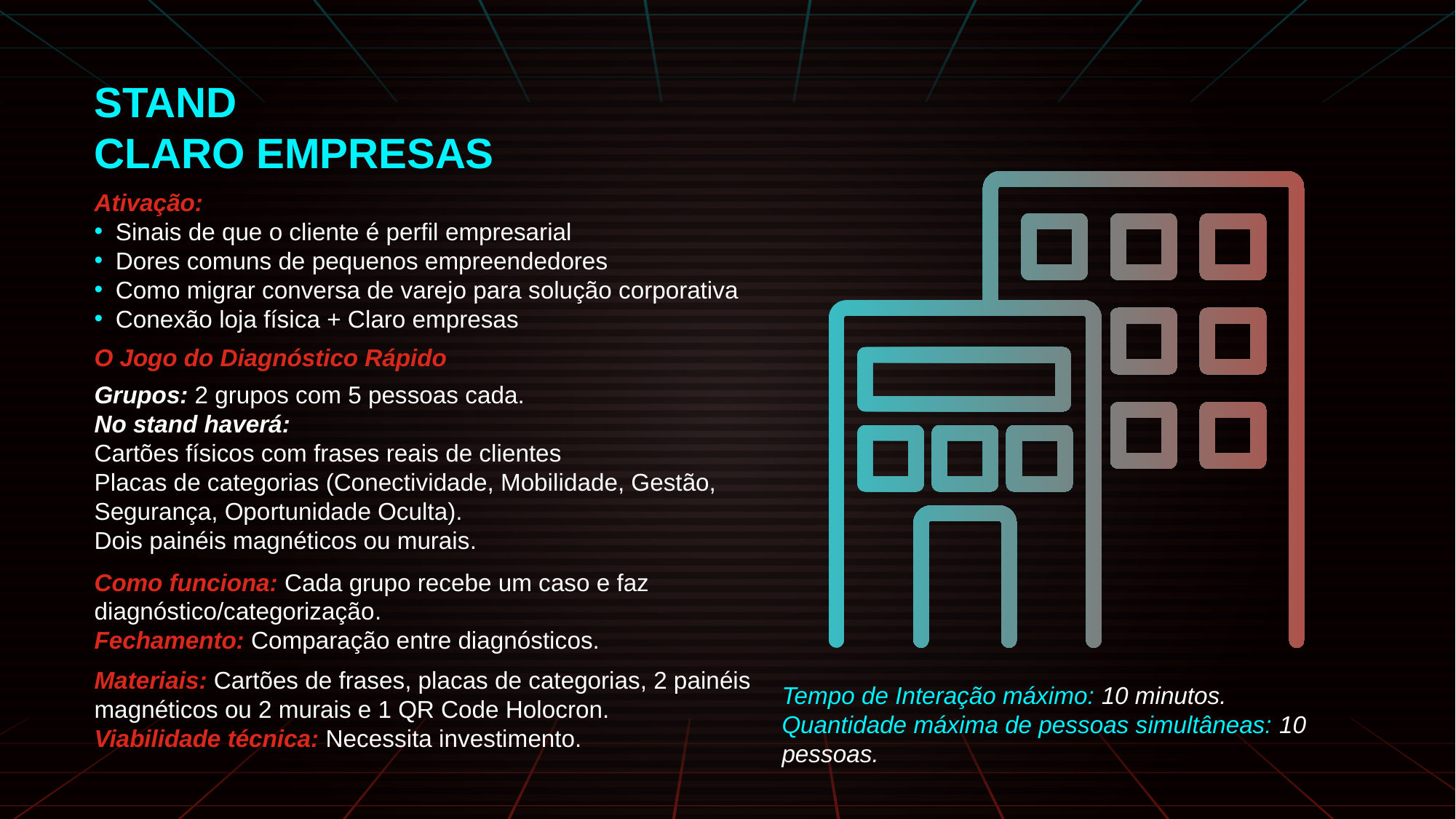

STAND
CLARO EMPRESAS

Ativação:
Sinais de que o cliente é perfil empresarial
Dores comuns de pequenos empreendedores
Como migrar conversa de varejo para solução corporativa
Conexão loja física + Claro empresas
O Jogo do Diagnóstico Rápido
Grupos: 2 grupos com 5 pessoas cada.
No stand haverá:
Cartões físicos com frases reais de clientes
Placas de categorias (Conectividade, Mobilidade, Gestão, Segurança, Oportunidade Oculta).
Dois painéis magnéticos ou murais.
Como funciona: Cada grupo recebe um caso e faz diagnóstico/categorização.
Fechamento: Comparação entre diagnósticos.
Materiais: Cartões de frases, placas de categorias, 2 painéis magnéticos ou 2 murais e 1 QR Code Holocron.
Viabilidade técnica: Necessita investimento.
Tempo de Interação máximo: 10 minutos.
Quantidade máxima de pessoas simultâneas: 10 pessoas.